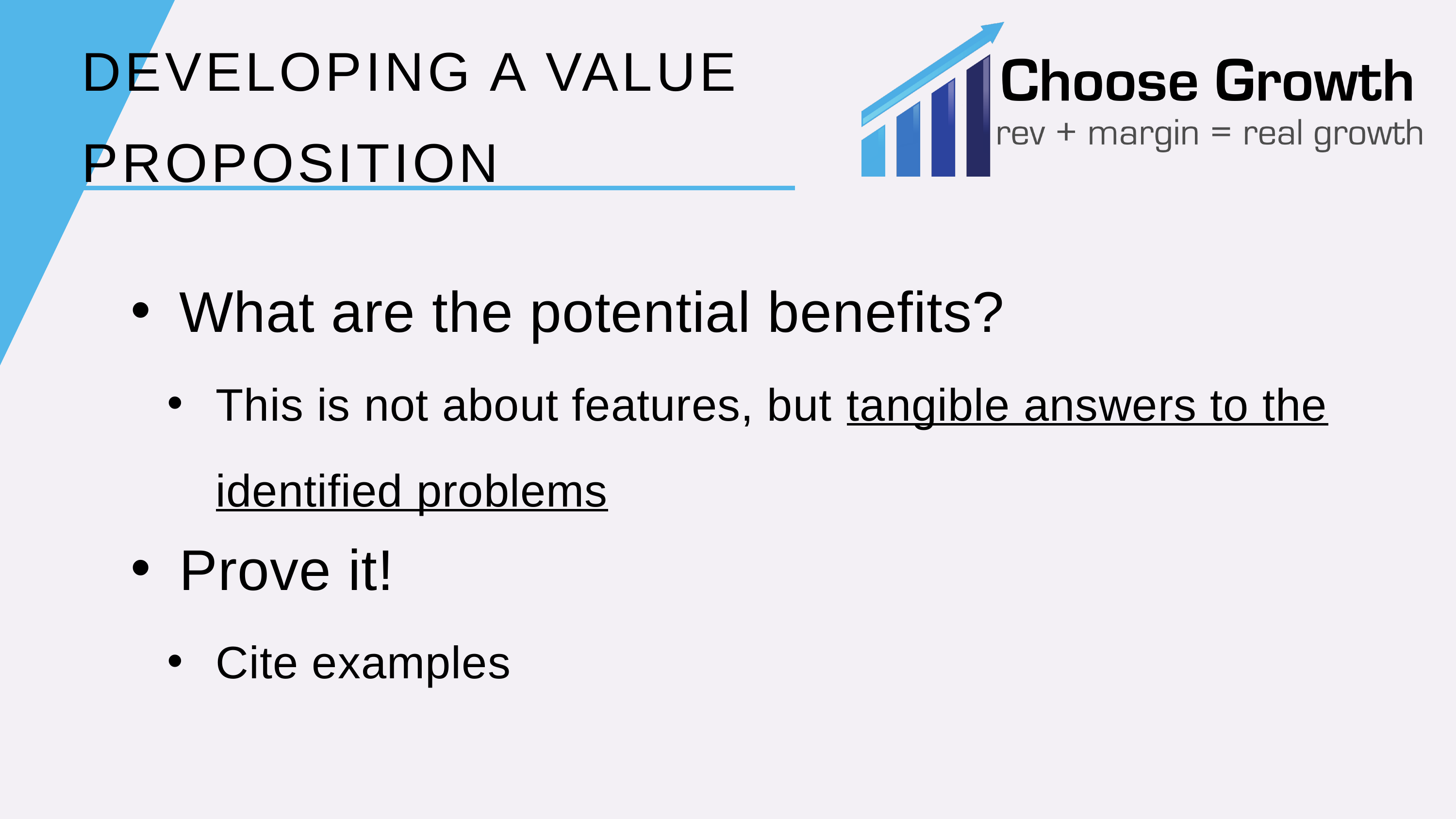

DEVELOPING A VALUE PROPOSITION

What are the potential benefits?
This is not about features, but tangible answers to the identified problems
Prove it!
Cite examples